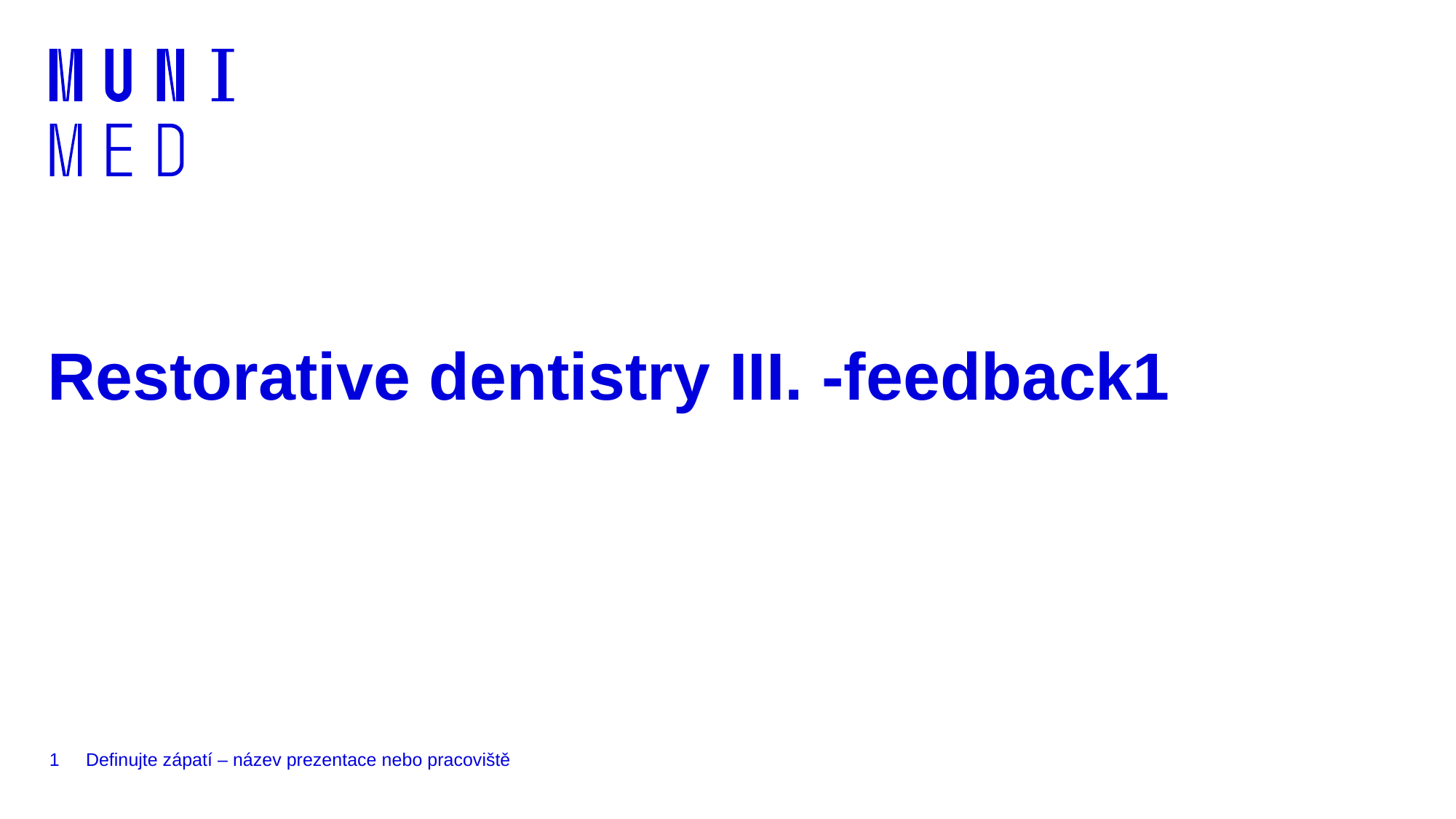

# Restorative dentistry III. -feedback1

1
Definujte zápatí – název prezentace nebo pracoviště